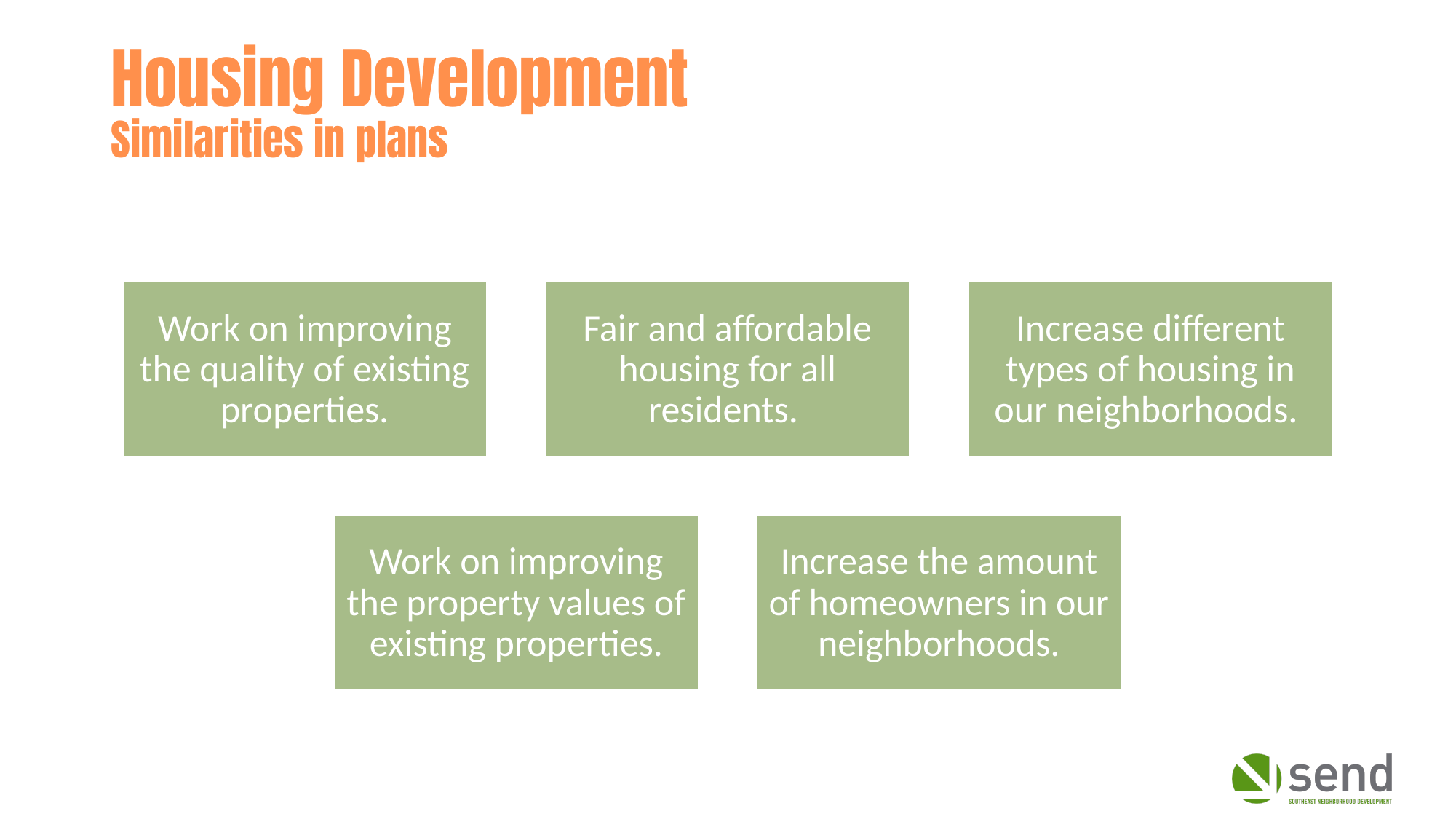

Housing Development
Similarities in plans
Work on improving the quality of existing properties.
Fair and affordable housing for all residents.
Increase different types of housing in our neighborhoods.
Work on improving the property values of existing properties.
Increase the amount of homeowners in our neighborhoods.